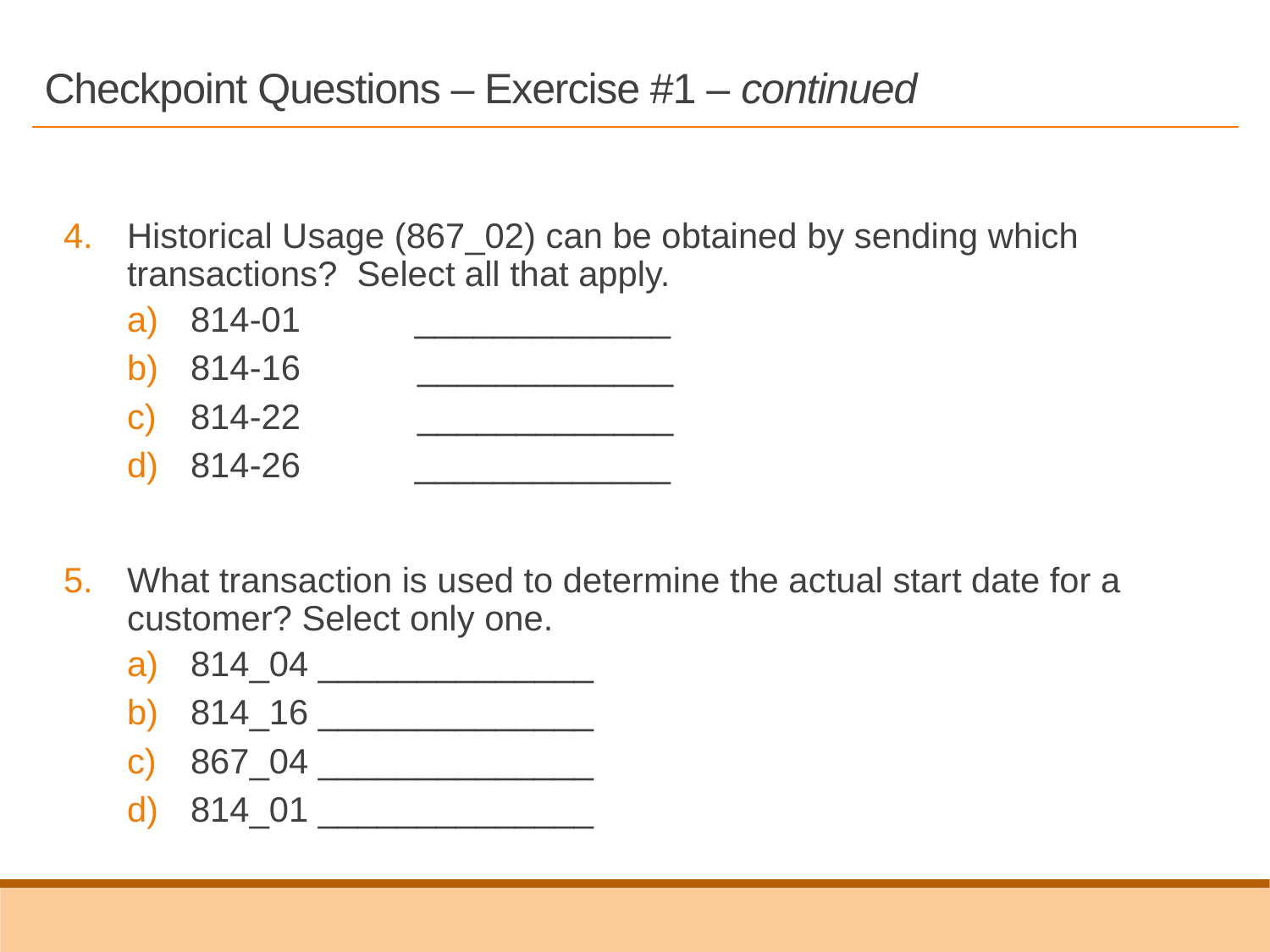

# Checkpoint Questions – Exercise #1 – continued
Historical Usage (867_02) can be obtained by sending which transactions?  Select all that apply.
814-01	          _____________
814-16            _____________
814-22            _____________
814-26	          _____________

What transaction is used to determine the actual start date for a customer? Select only one.
814_04 ______________
814_16 ______________
867_04 ______________
814_01 ______________